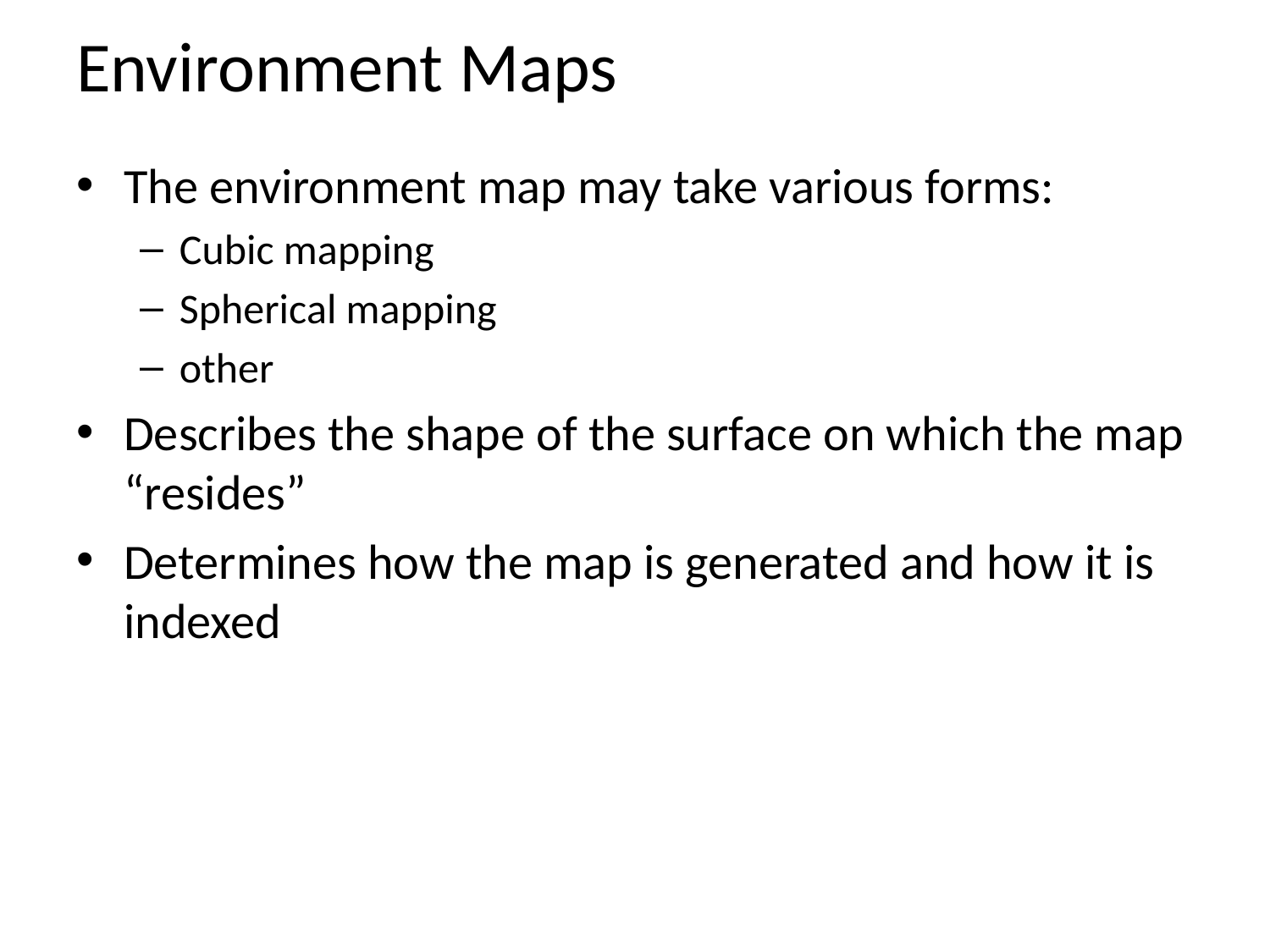

# Environment Maps
The environment map may take various forms:
Cubic mapping
Spherical mapping
other
Describes the shape of the surface on which the map “resides”
Determines how the map is generated and how it is indexed